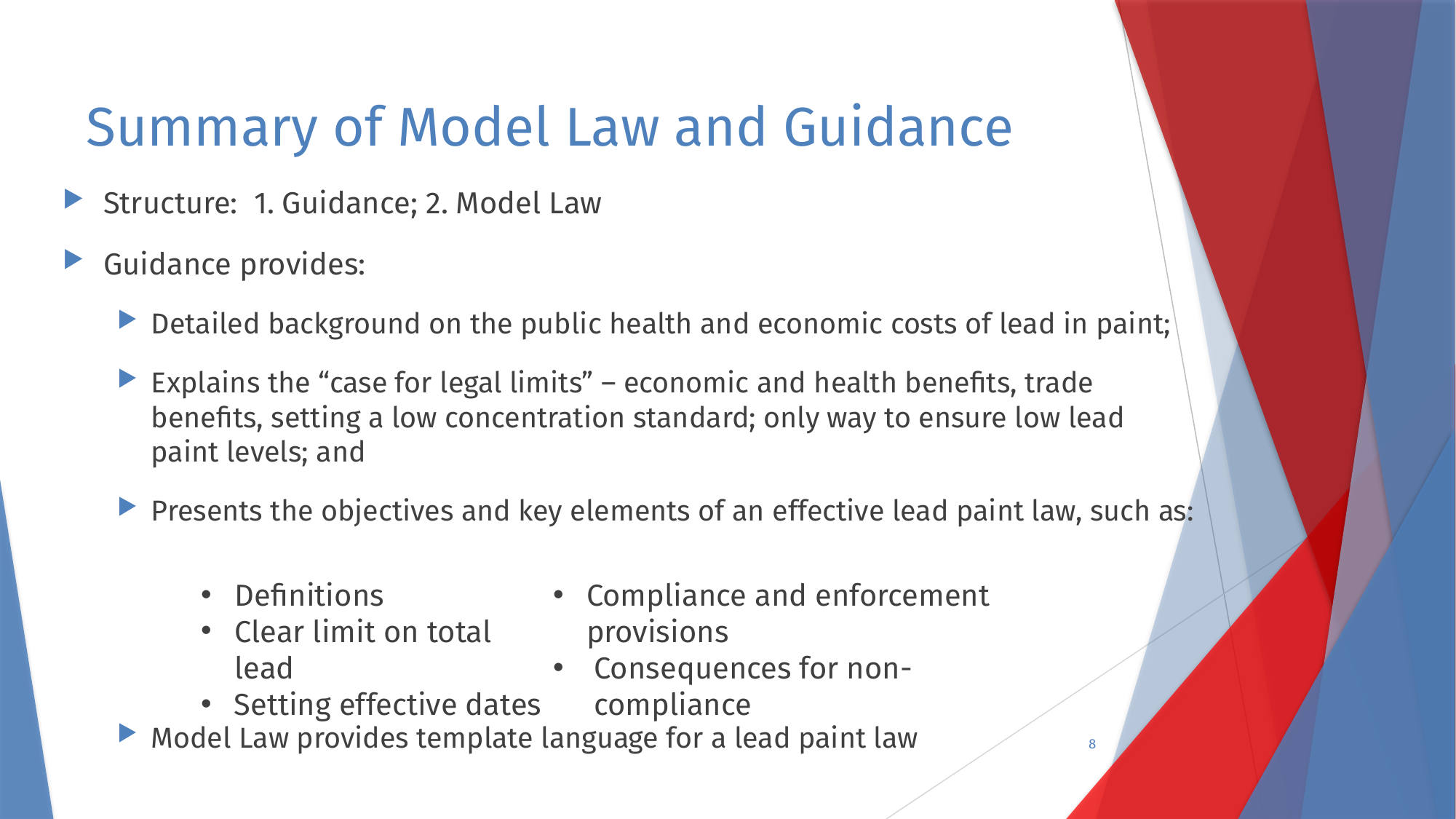

# Summary of Model Law and Guidance
Structure:  1. Guidance; 2. Model Law
Guidance provides:
Detailed background on the public health and economic costs of lead in paint;
Explains the “case for legal limits” – economic and health benefits, trade benefits, setting a low concentration standard; only way to ensure low lead paint levels; and
Presents the objectives and key elements of an effective lead paint law, such as:

Model Law provides template language for a lead paint law
Definitions
Clear limit on total lead
Setting effective dates

Compliance and enforcement provisions
Consequences for non-compliance

8